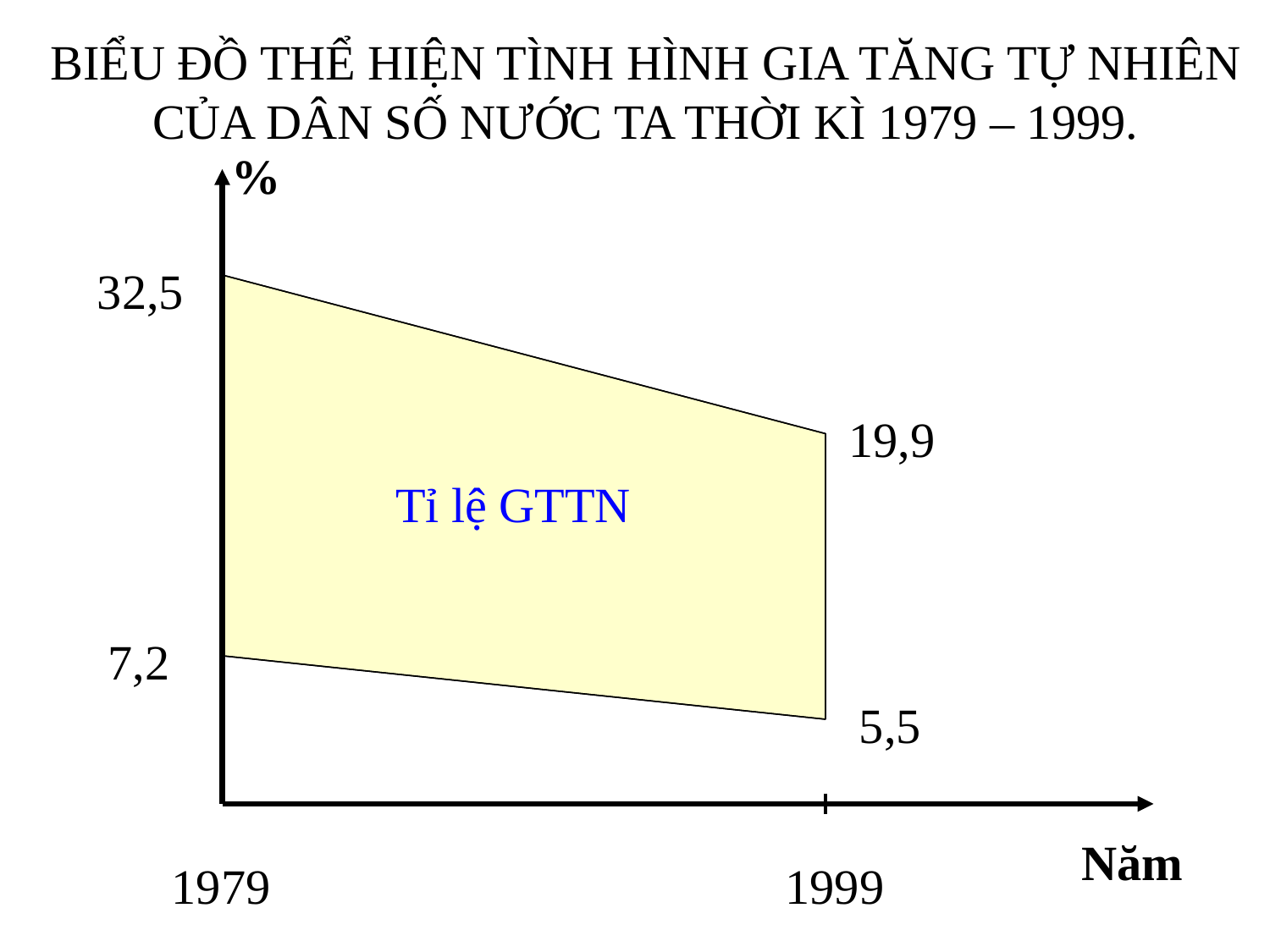

BIỂU ĐỒ THỂ HIỆN TÌNH HÌNH GIA TĂNG TỰ NHIÊN CỦA DÂN SỐ NƯỚC TA THỜI KÌ 1979 – 1999.
%
32,5

19,9
Tỉ lệ GTTN
7,2
5,5
Năm
1979
1999